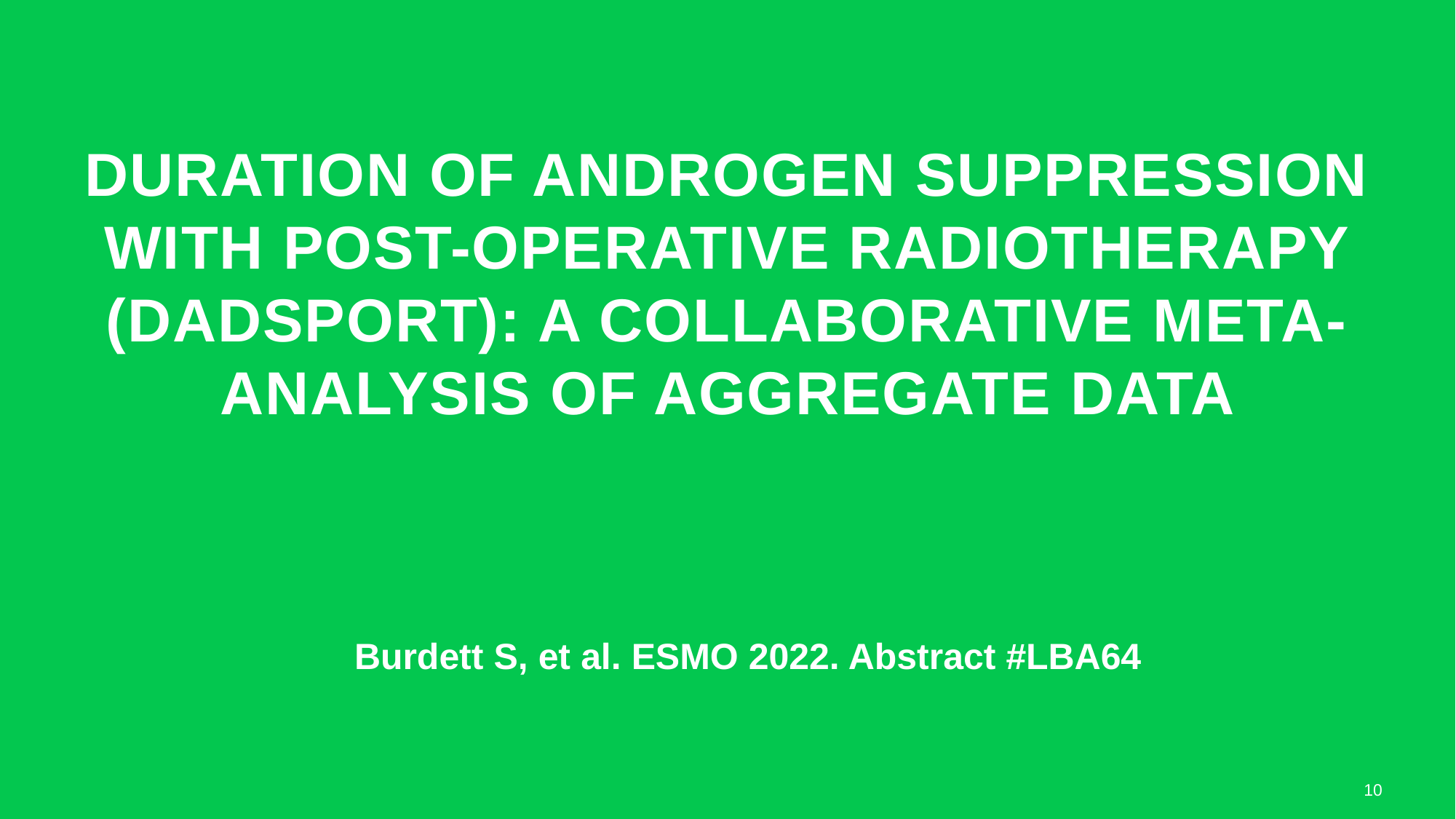

# Duration of androgen suppression with post-operative radiotherapy (DADSPORT): A collaborative meta-analysis of aggregate data
Burdett S, et al. ESMO 2022. Abstract #LBA64
10